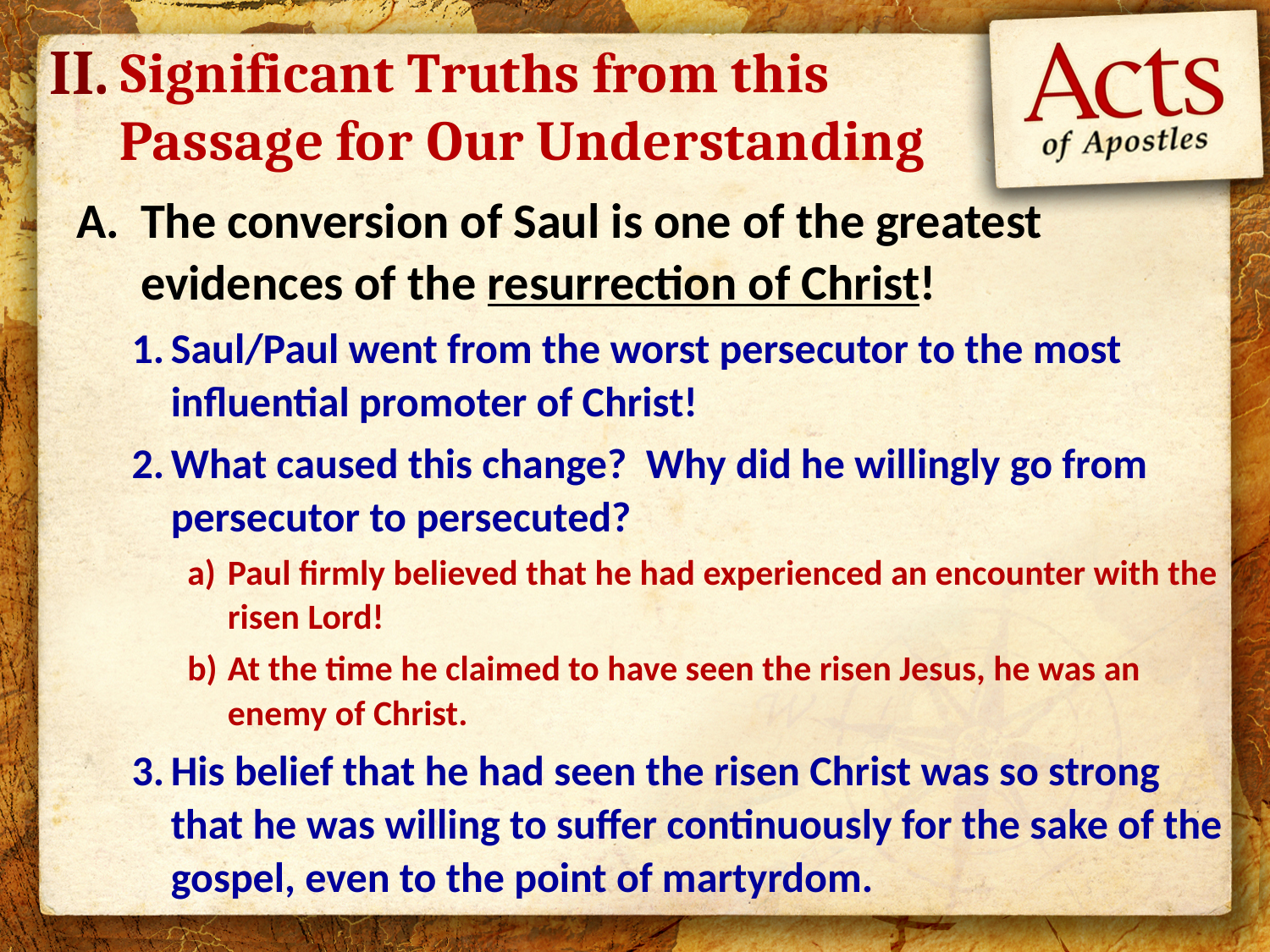

II.
Significant Truths from this Passage for Our Understanding
The conversion of Saul is one of the greatest evidences of the resurrection of Christ!
Saul/Paul went from the worst persecutor to the most influential promoter of Christ!
What caused this change?  Why did he willingly go from persecutor to persecuted?
Paul firmly believed that he had experienced an encounter with the risen Lord!
At the time he claimed to have seen the risen Jesus, he was an enemy of Christ.
His belief that he had seen the risen Christ was so strong that he was willing to suffer continuously for the sake of the gospel, even to the point of martyrdom.